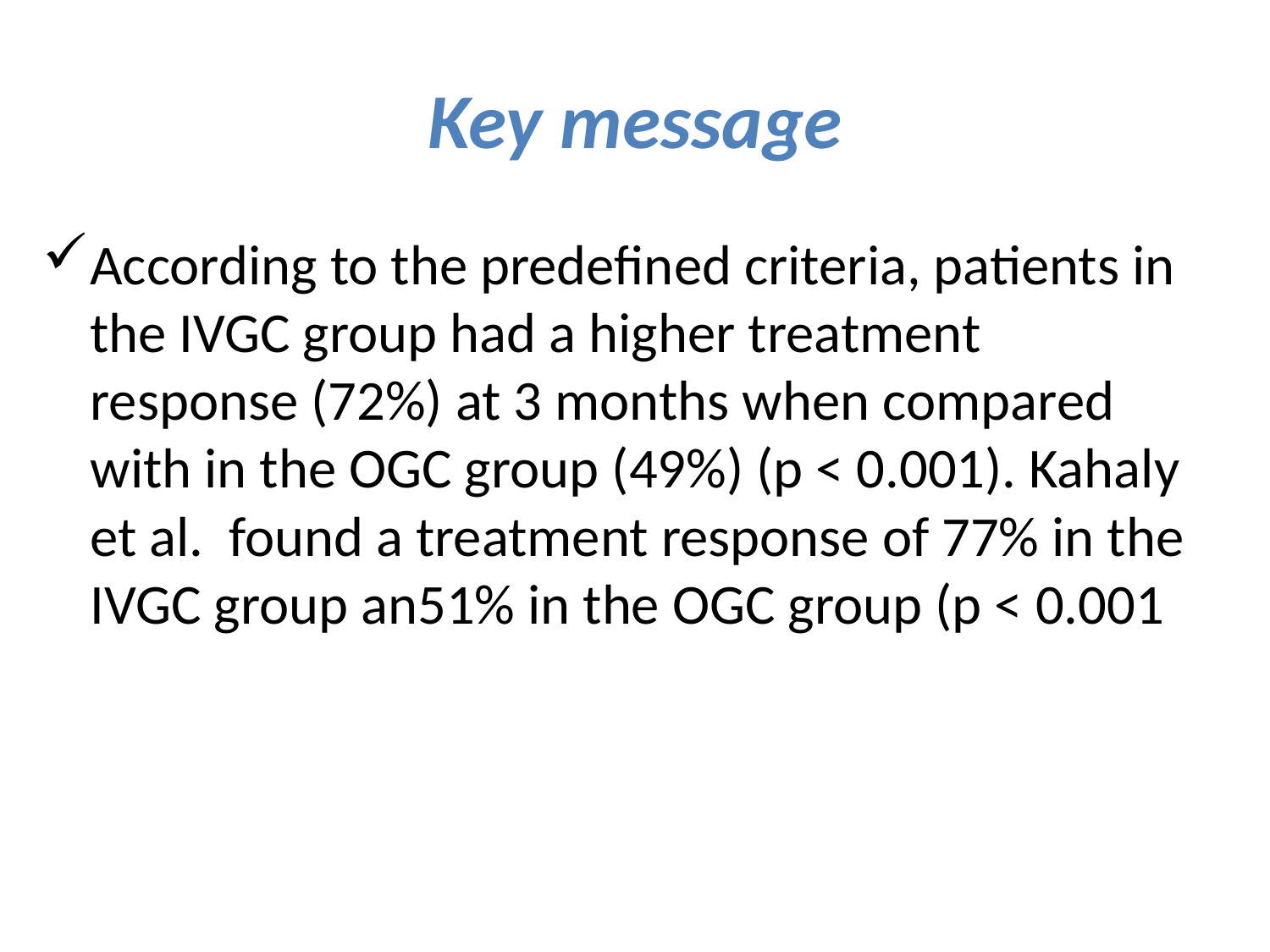

# Key message
According to the predefined criteria, patients in the IVGC group had a higher treatment response (72%) at 3 months when compared with in the OGC group (49%) (p < 0.001). Kahaly et al.  found a treatment response of 77% in the IVGC group an51% in the OGC group (p < 0.001